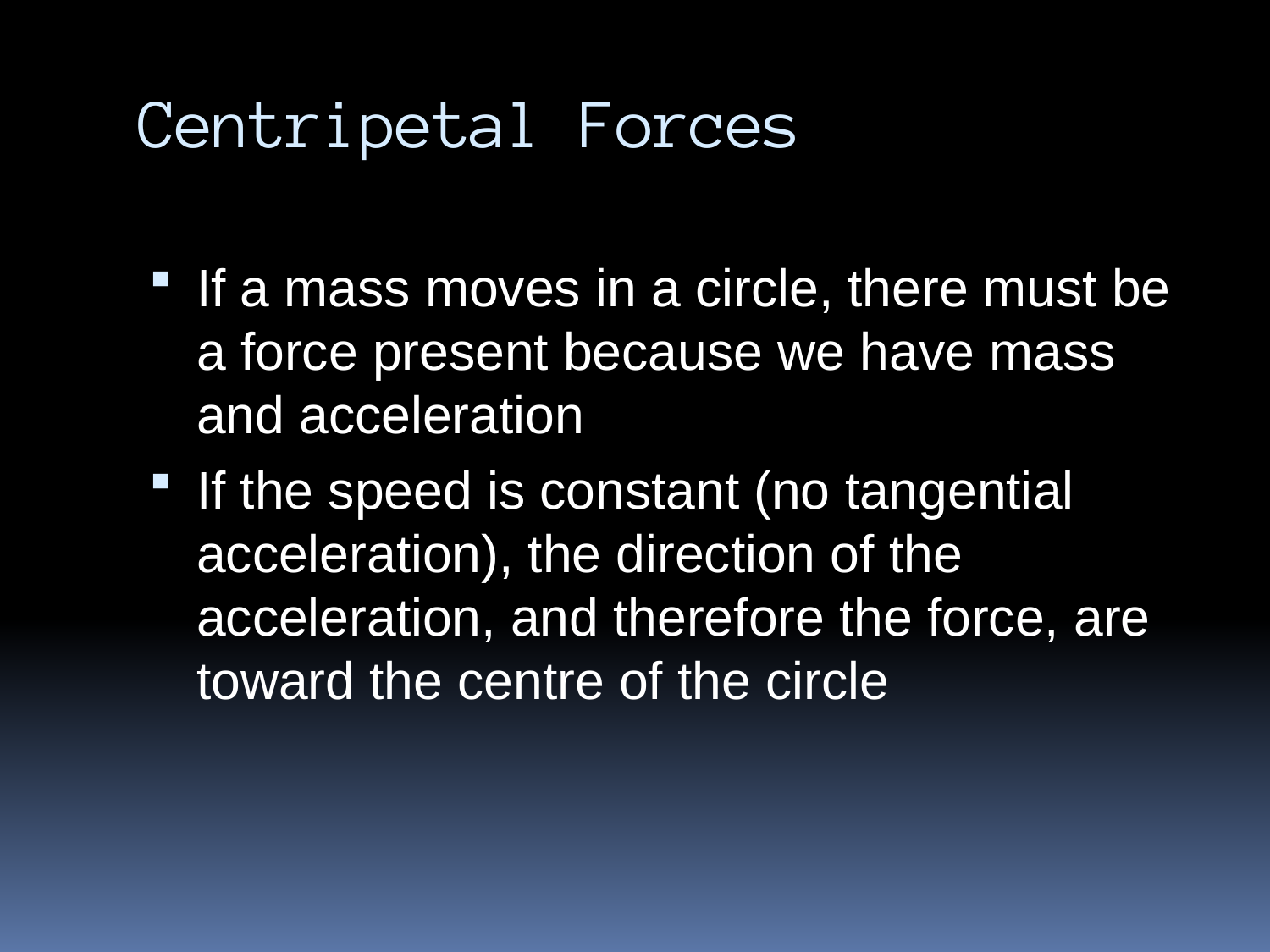

# Centripetal Forces
If a mass moves in a circle, there must be a force present because we have mass and acceleration
If the speed is constant (no tangential acceleration), the direction of the acceleration, and therefore the force, are toward the centre of the circle